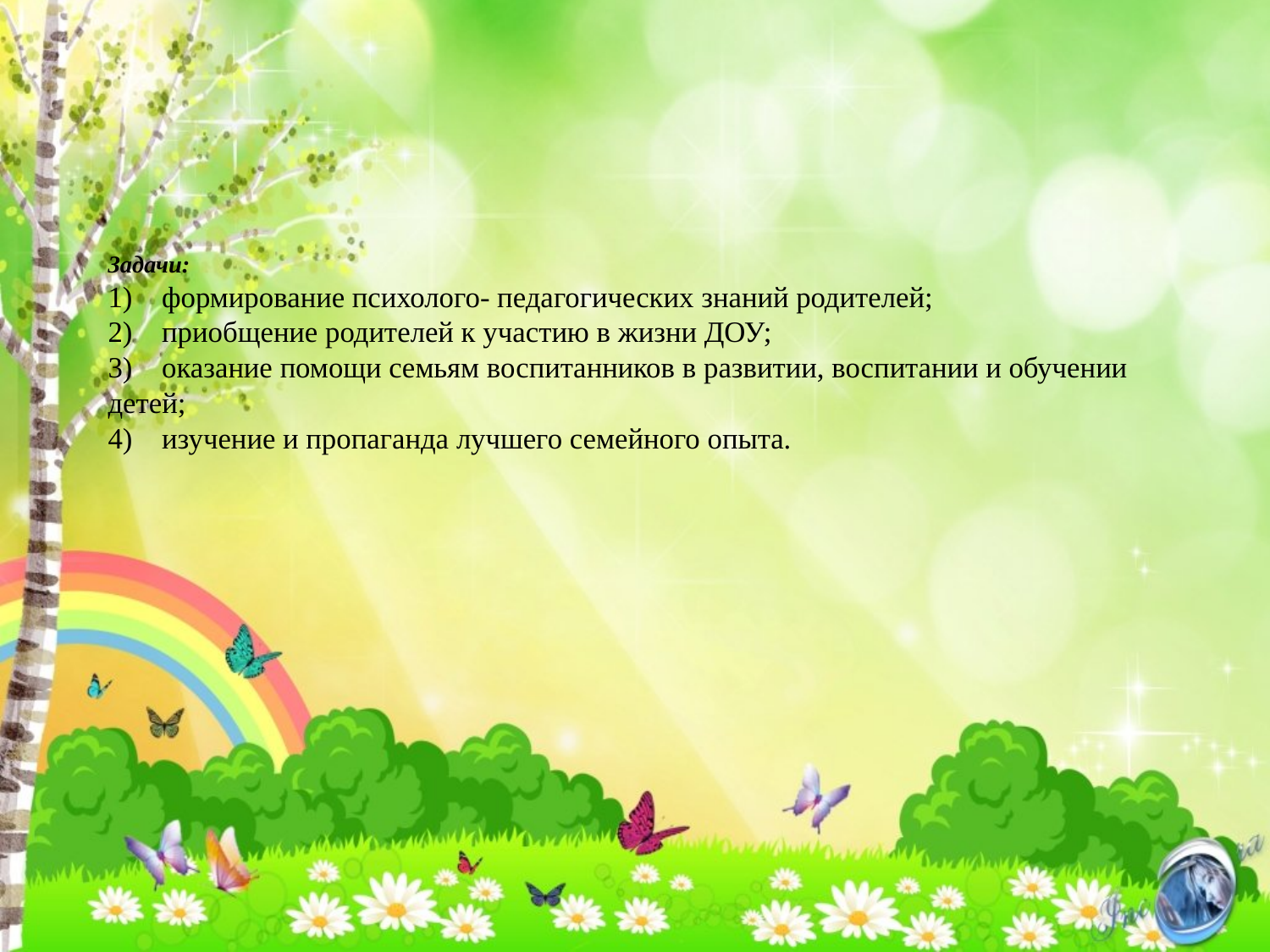

# Задачи: 1)    формирование психолого- педагогических знаний родителей; 2)    приобщение родителей к участию в жизни ДОУ; 3)    оказание помощи семьям воспитанников в развитии, воспитании и обучении детей; 4)    изучение и пропаганда лучшего семейного опыта.